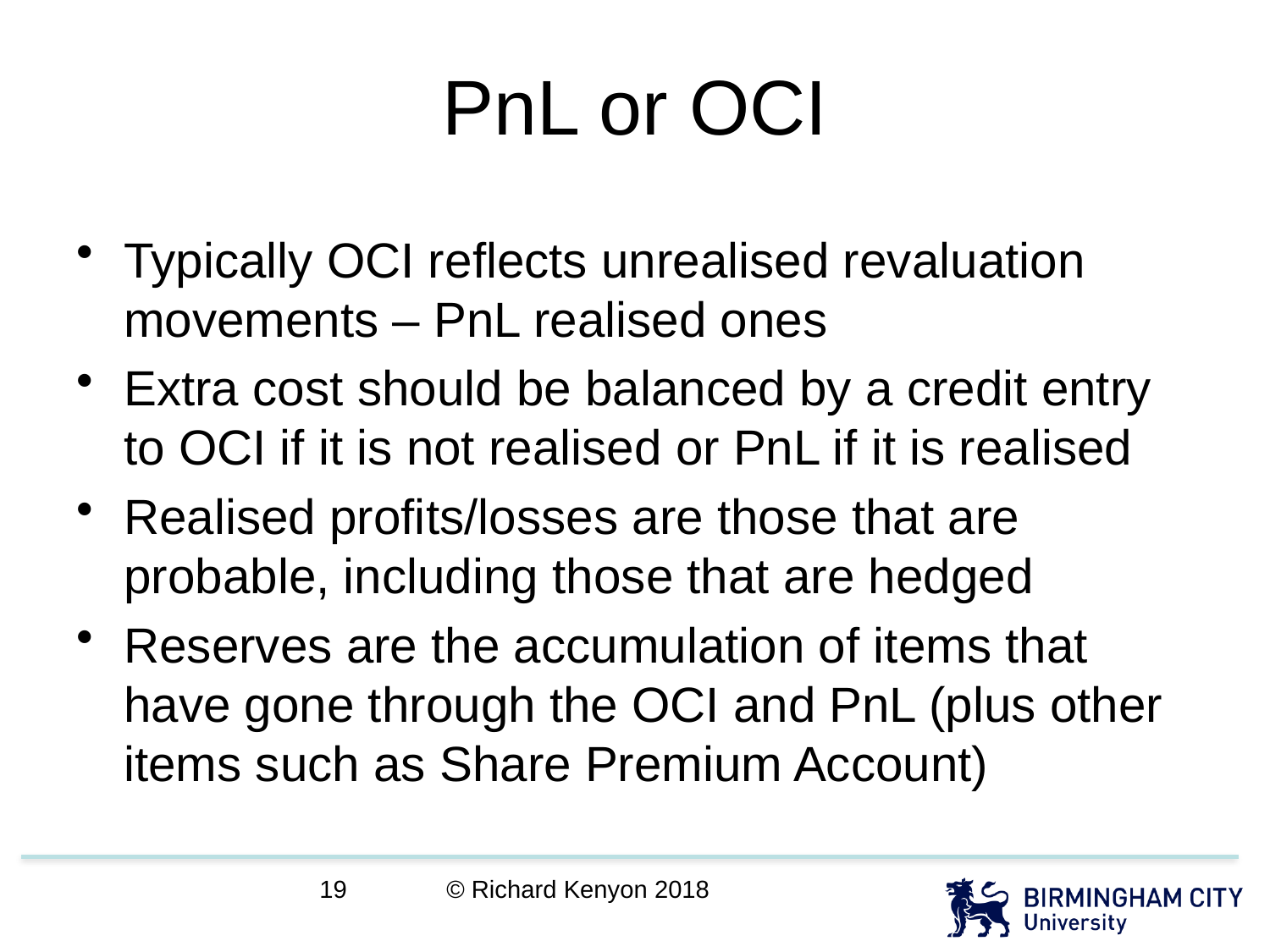

# PnL or OCI
Typically OCI reflects unrealised revaluation movements – PnL realised ones
Extra cost should be balanced by a credit entry to OCI if it is not realised or PnL if it is realised
Realised profits/losses are those that are probable, including those that are hedged
Reserves are the accumulation of items that have gone through the OCI and PnL (plus other items such as Share Premium Account)
© Richard Kenyon 2018
19